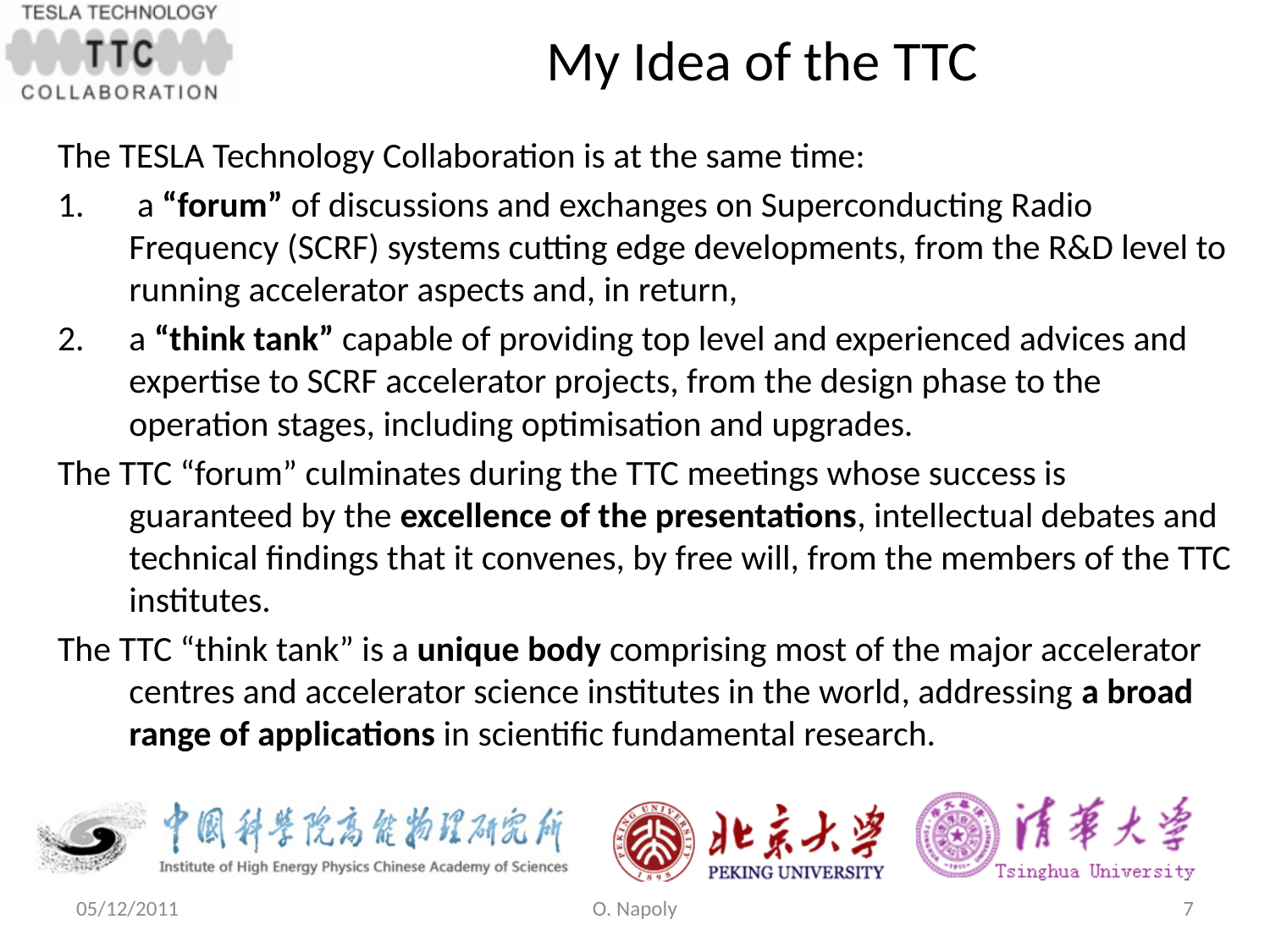

My Idea of the TTC
The TESLA Technology Collaboration is at the same time:
 a “forum” of discussions and exchanges on Superconducting Radio Frequency (SCRF) systems cutting edge developments, from the R&D level to running accelerator aspects and, in return,
a “think tank” capable of providing top level and experienced advices and expertise to SCRF accelerator projects, from the design phase to the operation stages, including optimisation and upgrades.
The TTC “forum” culminates during the TTC meetings whose success is guaranteed by the excellence of the presentations, intellectual debates and technical findings that it convenes, by free will, from the members of the TTC institutes.
The TTC “think tank” is a unique body comprising most of the major accelerator centres and accelerator science institutes in the world, addressing a broad range of applications in scientific fundamental research.
05/12/2011
O. Napoly
7